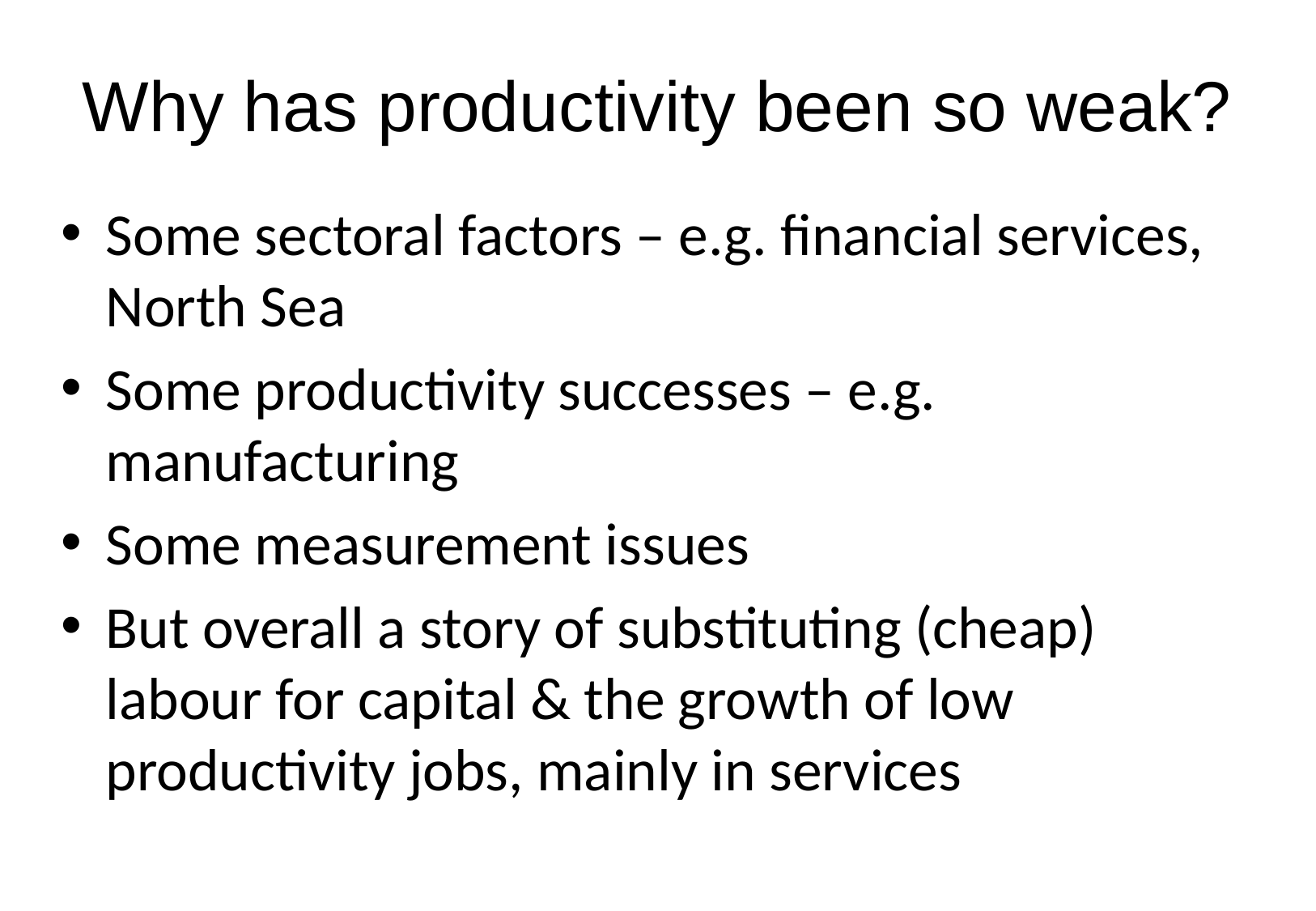

Why has productivity been so weak?
Some sectoral factors – e.g. financial services, North Sea
Some productivity successes – e.g. manufacturing
Some measurement issues
But overall a story of substituting (cheap) labour for capital & the growth of low productivity jobs, mainly in services